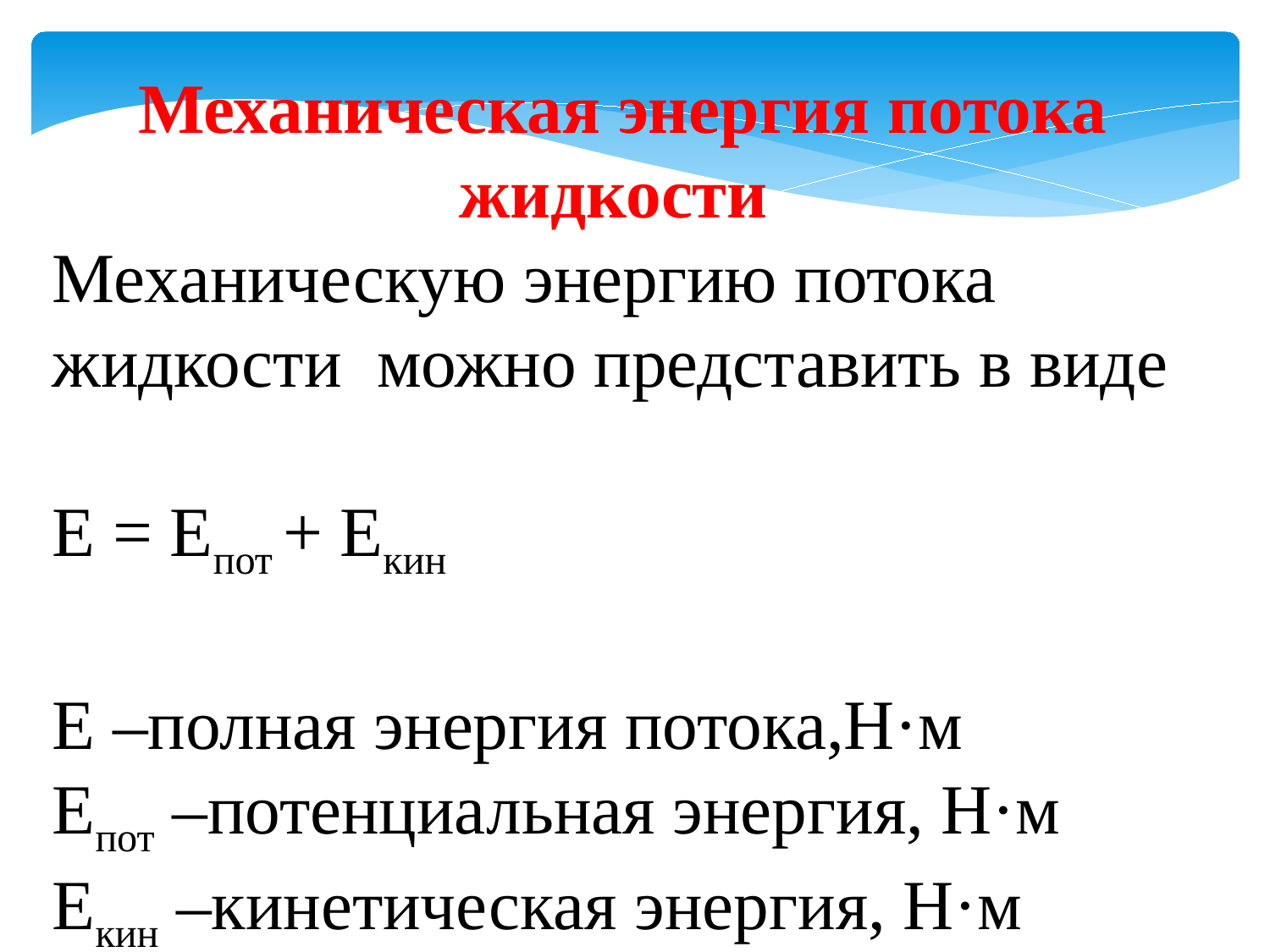

Механическая энергия потока жидкости
Механическую энергию потока жидкости  можно представить в виде

Е = Епот + Екин

Е –полная энергия потока,Н·м
Епот –потенциальная энергия, Н·м
Екин –кинетическая энергия, Н·м